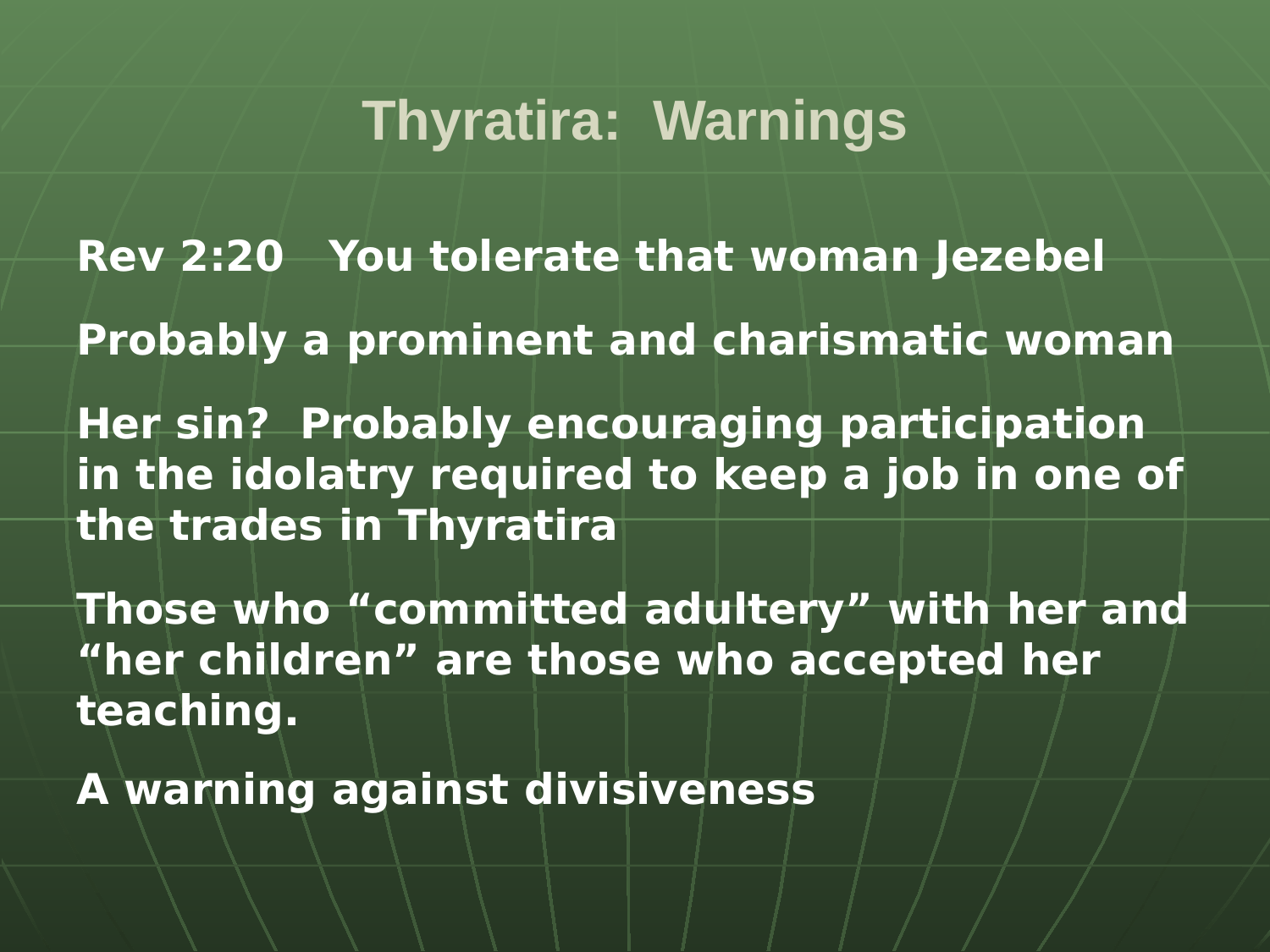

# Thyratira:  Warnings
Rev 2:20   You tolerate that woman Jezebel

Probably a prominent and charismatic woman

Her sin?  Probably encouraging participation in the idolatry required to keep a job in one of the trades in Thyratira

Those who “committed adultery” with her and “her children” are those who accepted her teaching.

A warning against divisiveness